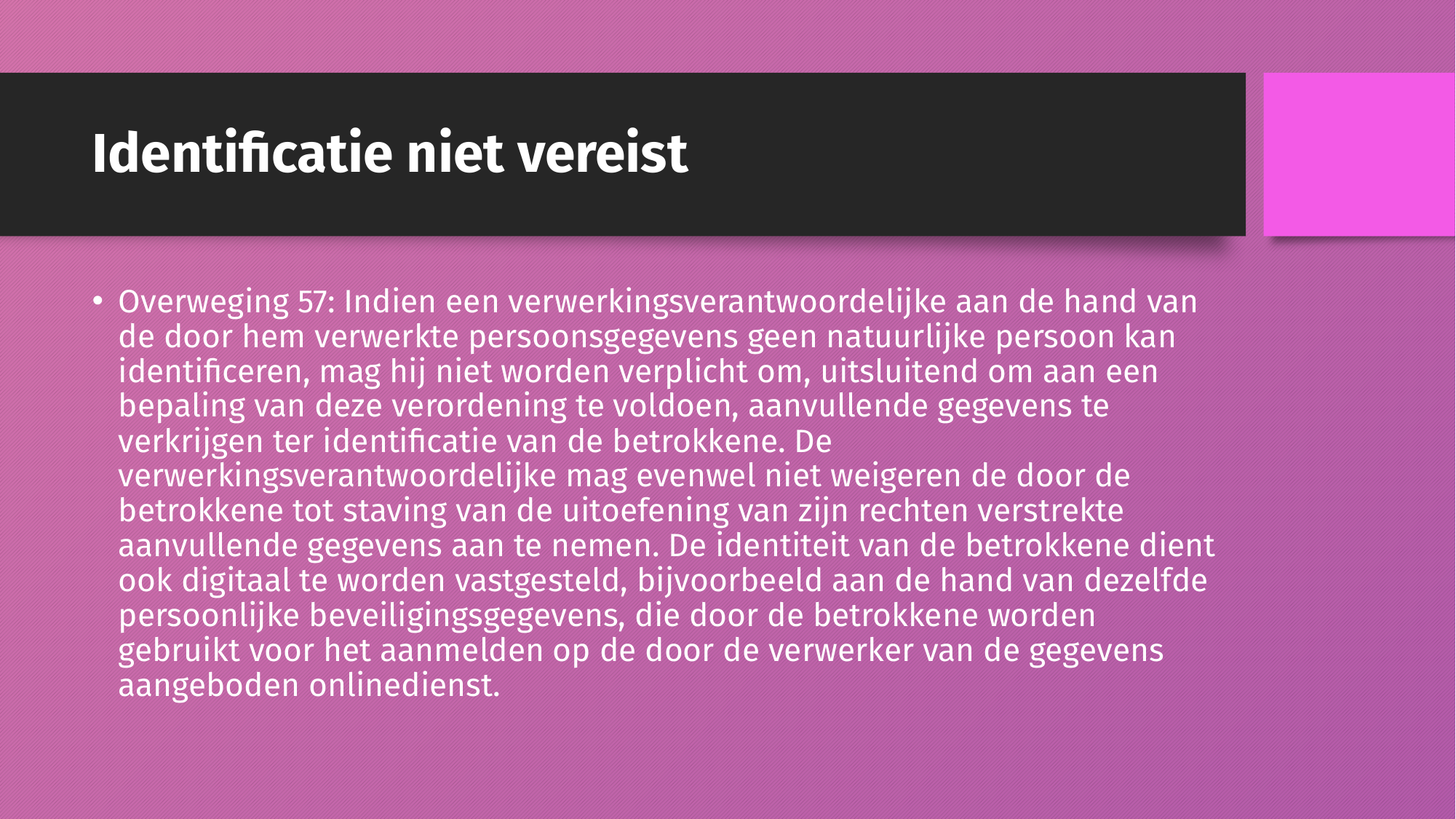

# Identificatie niet vereist
Overweging 57: Indien een verwerkingsverantwoordelijke aan de hand van de door hem verwerkte persoonsgegevens geen natuurlijke persoon kan identificeren, mag hij niet worden verplicht om, uitsluitend om aan een bepaling van deze verordening te voldoen, aanvullende gegevens te verkrijgen ter identificatie van de betrokkene. De verwerkingsverantwoordelijke mag evenwel niet weigeren de door de betrokkene tot staving van de uitoefening van zijn rechten verstrekte aanvullende gegevens aan te nemen. De identiteit van de betrokkene dient ook digitaal te worden vastgesteld, bijvoorbeeld aan de hand van dezelfde persoonlijke beveiligingsgegevens, die door de betrokkene worden gebruikt voor het aanmelden op de door de verwerker van de gegevens aangeboden onlinedienst.